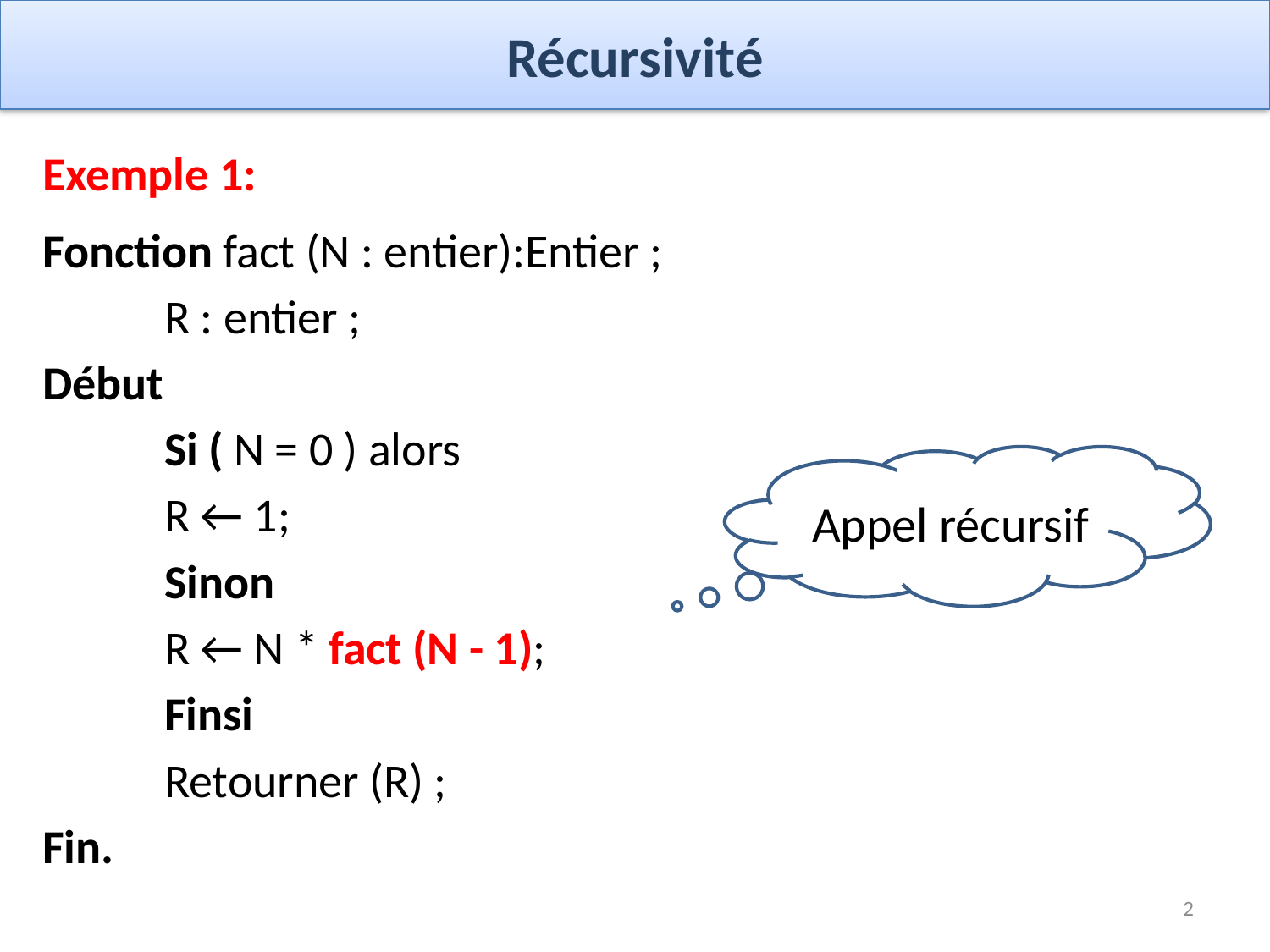

# Récursivité
Exemple 1:
Fonction fact (N : entier):Entier ;
	R : entier ;
Début
	Si ( N = 0 ) alors
		R ← 1;
	Sinon
		R ← N * fact (N - 1);
	Finsi
	Retourner (R) ;
Fin.

Appel récursif
2